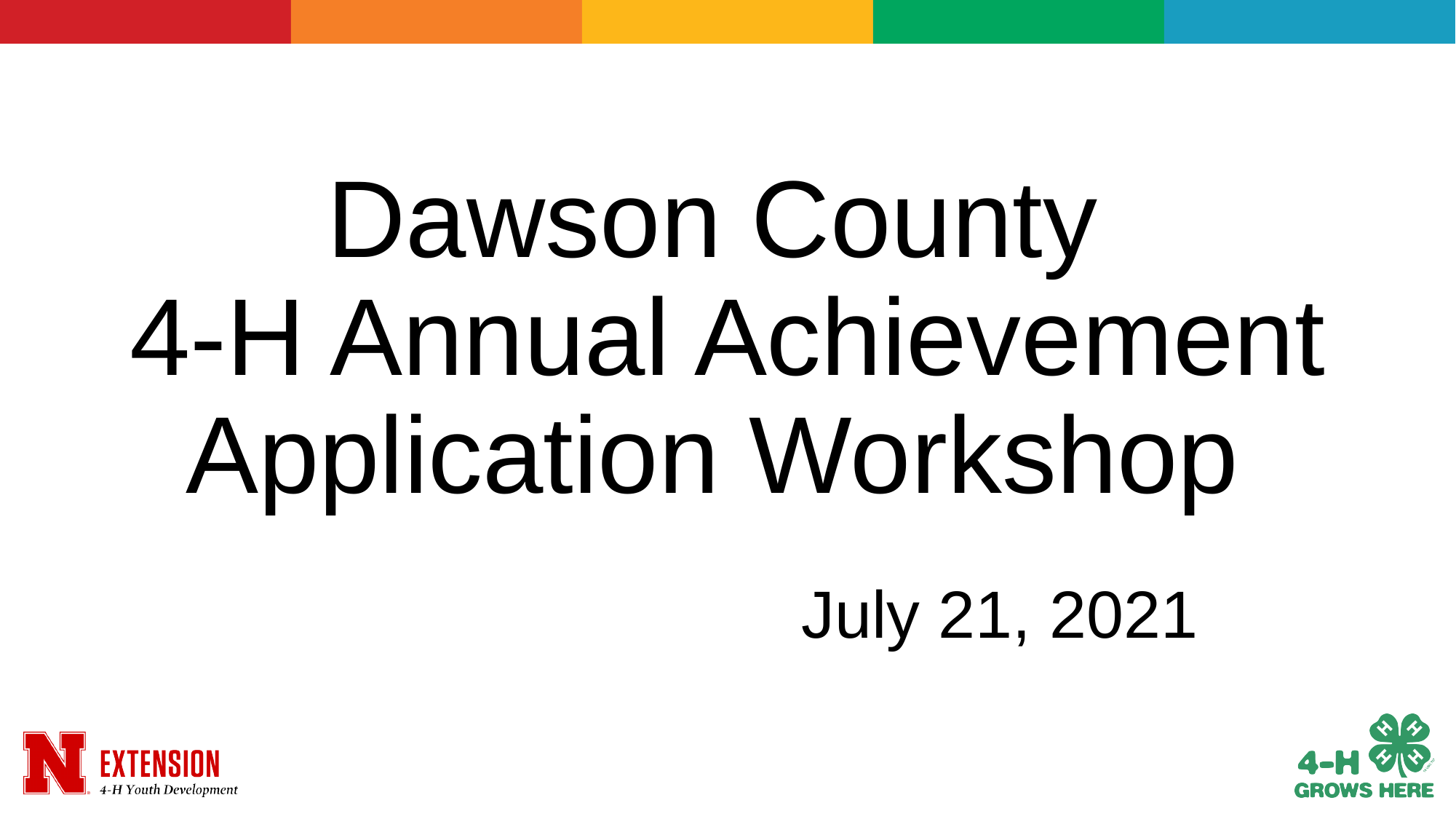

# Dawson County 4-H Annual Achievement Application Workshop
July 21, 2021